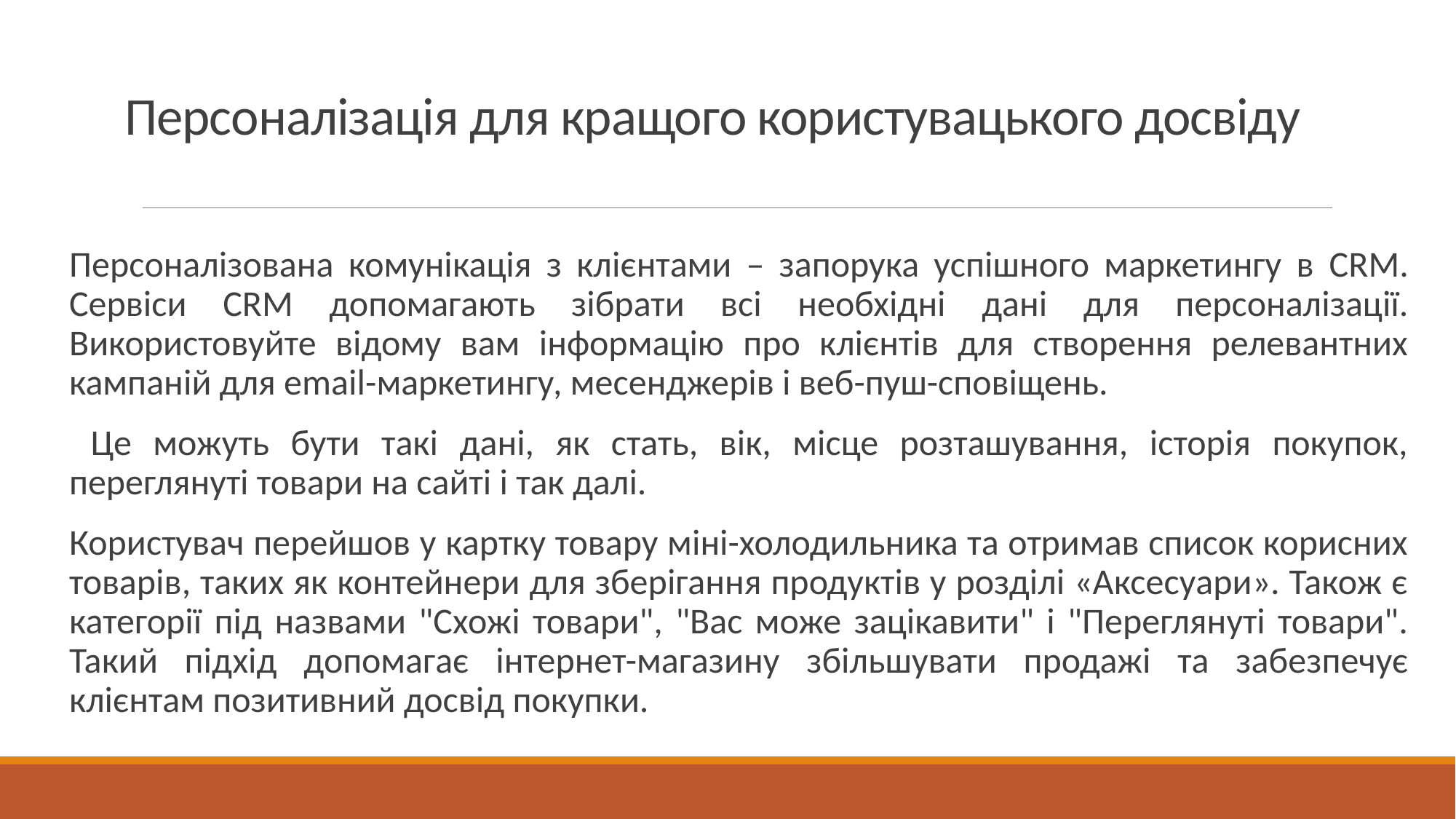

# Персоналізація для кращого користувацького досвіду
Персоналізована комунікація з клієнтами – запорука успішного маркетингу в CRM. Сервіси CRM допомагають зібрати всі необхідні дані для персоналізації. Використовуйте відому вам інформацію про клієнтів для створення релевантних кампаній для email-маркетингу, месенджерів і веб-пуш-сповіщень.
 Це можуть бути такі дані, як стать, вік, місце розташування, історія покупок, переглянуті товари на сайті і так далі.
Користувач перейшов у картку товару міні-холодильника та отримав список корисних товарів, таких як контейнери для зберігання продуктів у розділі «Аксесуари». Також є категорії під назвами "Схожі товари", "Вас може зацікавити" і "Переглянуті товари". Такий підхід допомагає інтернет-магазину збільшувати продажі та забезпечує клієнтам позитивний досвід покупки.